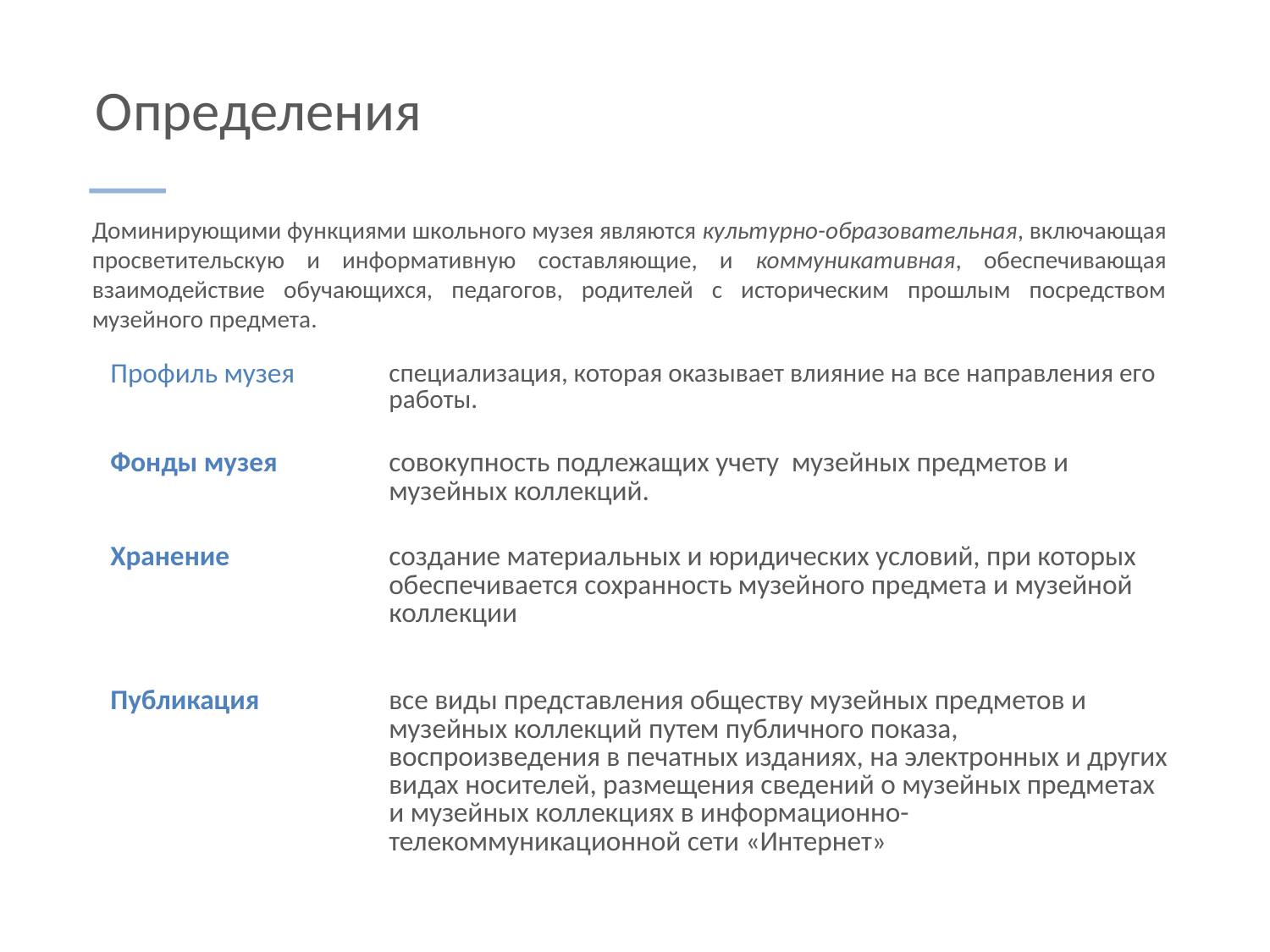

# Определения

Доминирующими функциями школьного музея являются культурно-образовательная, включающая просветительскую и информативную составляющие, и коммуникативная, обеспечивающая взаимодействие обучающихся, педагогов, родителей с историческим прошлым посредством музейного предмета.
| Профиль музея | специализация, которая оказывает влияние на все направления его работы. |
| --- | --- |
| Фонды музея | совокупность подлежащих учету музейных предметов и музейных коллекций. |
| Хранение | создание материальных и юридических условий, при которых обеспечивается сохранность музейного предмета и музейной коллекции |
| Публикация | все виды представления обществу музейных предметов и музейных коллекций путем публичного показа, воспроизведения в печатных изданиях, на электронных и других видах носителей, размещения сведений о музейных предметах и музейных коллекциях в информационно-телекоммуникационной сети «Интернет» |